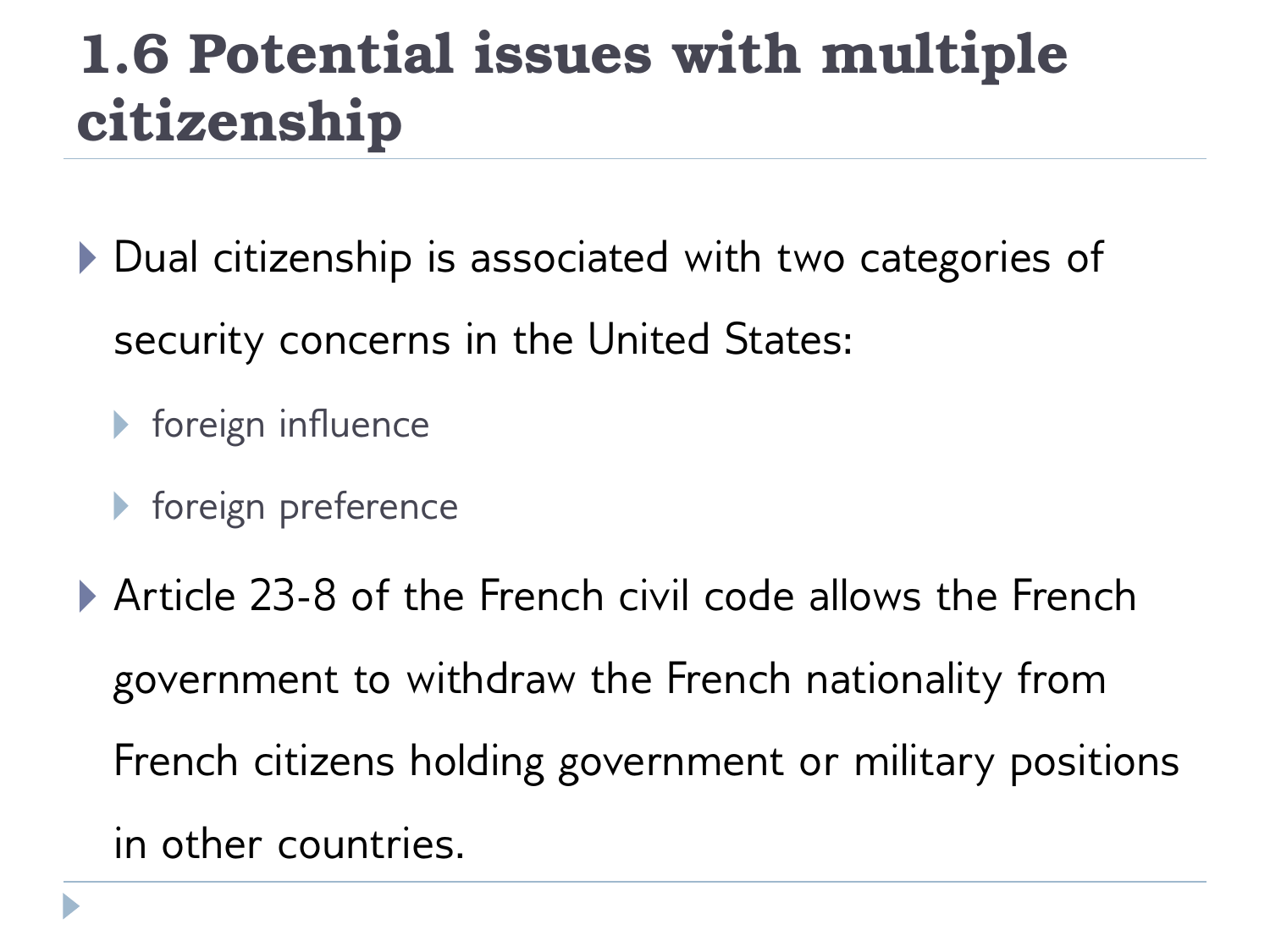

# 1.6 Potential issues with multiple citizenship
Dual citizenship is associated with two categories of security concerns in the United States:
foreign influence
foreign preference
Article 23-8 of the French civil code allows the French government to withdraw the French nationality from French citizens holding government or military positions in other countries.